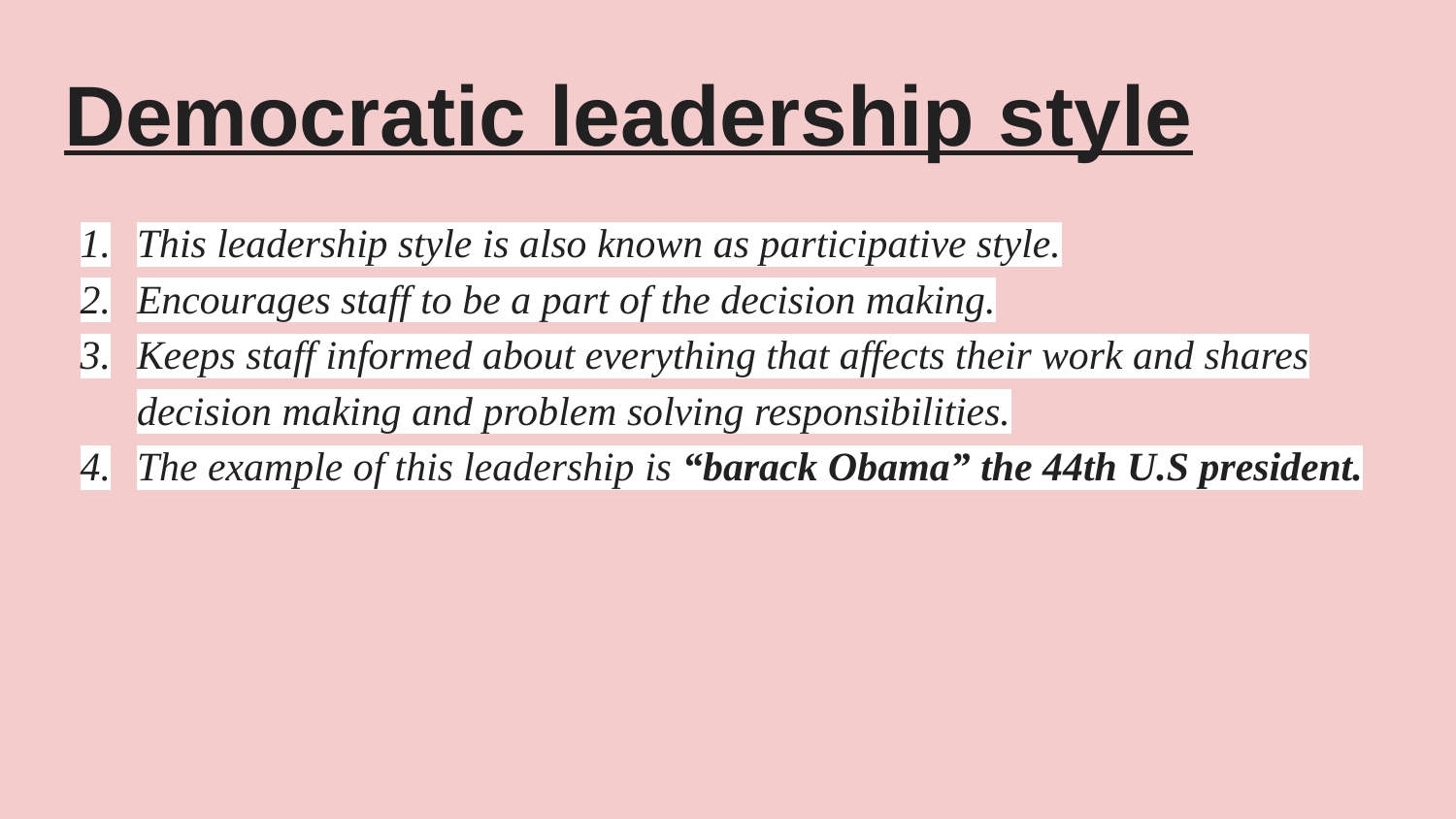

# Democratic leadership style
This leadership style is also known as participative style.
Encourages staff to be a part of the decision making.
Keeps staff informed about everything that affects their work and shares decision making and problem solving responsibilities.
The example of this leadership is “barack Obama” the 44th U.S president.